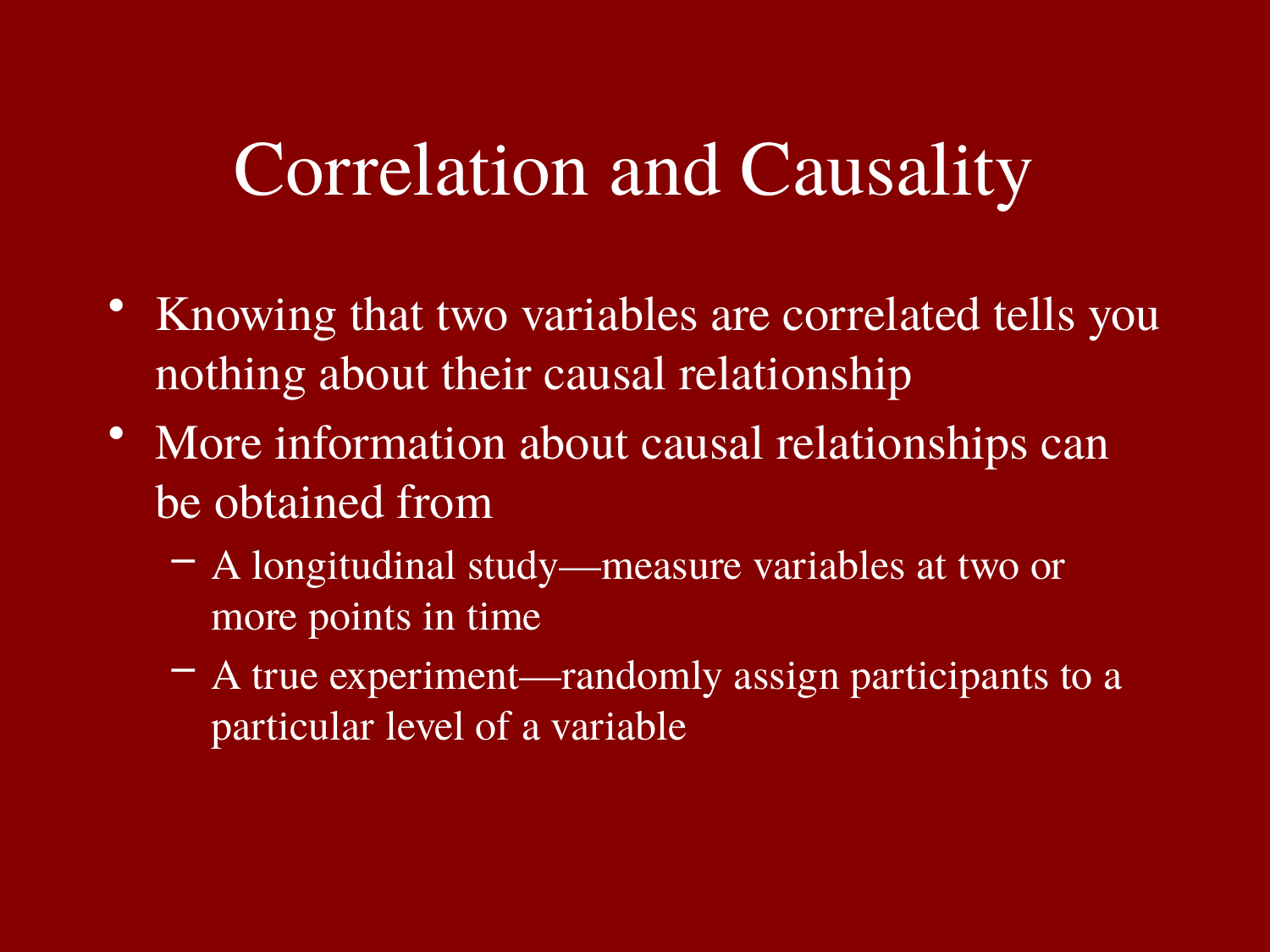

# Correlation and Causality
Knowing that two variables are correlated tells you nothing about their causal relationship
More information about causal relationships can be obtained from
A longitudinal study—measure variables at two or more points in time
A true experiment—randomly assign participants to a particular level of a variable